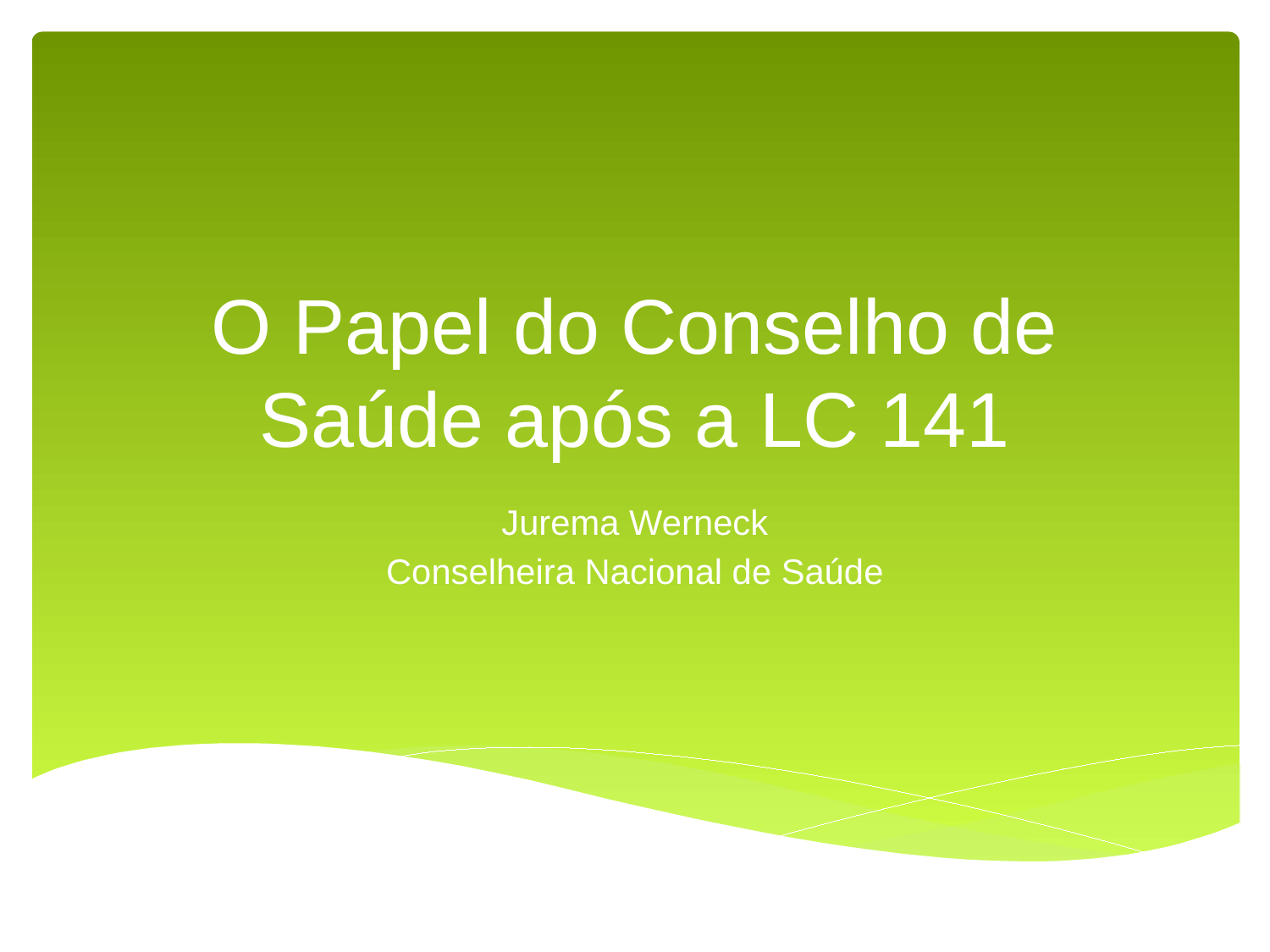

# O Papel do Conselho de Saúde após a LC 141
Jurema Werneck
Conselheira Nacional de Saúde